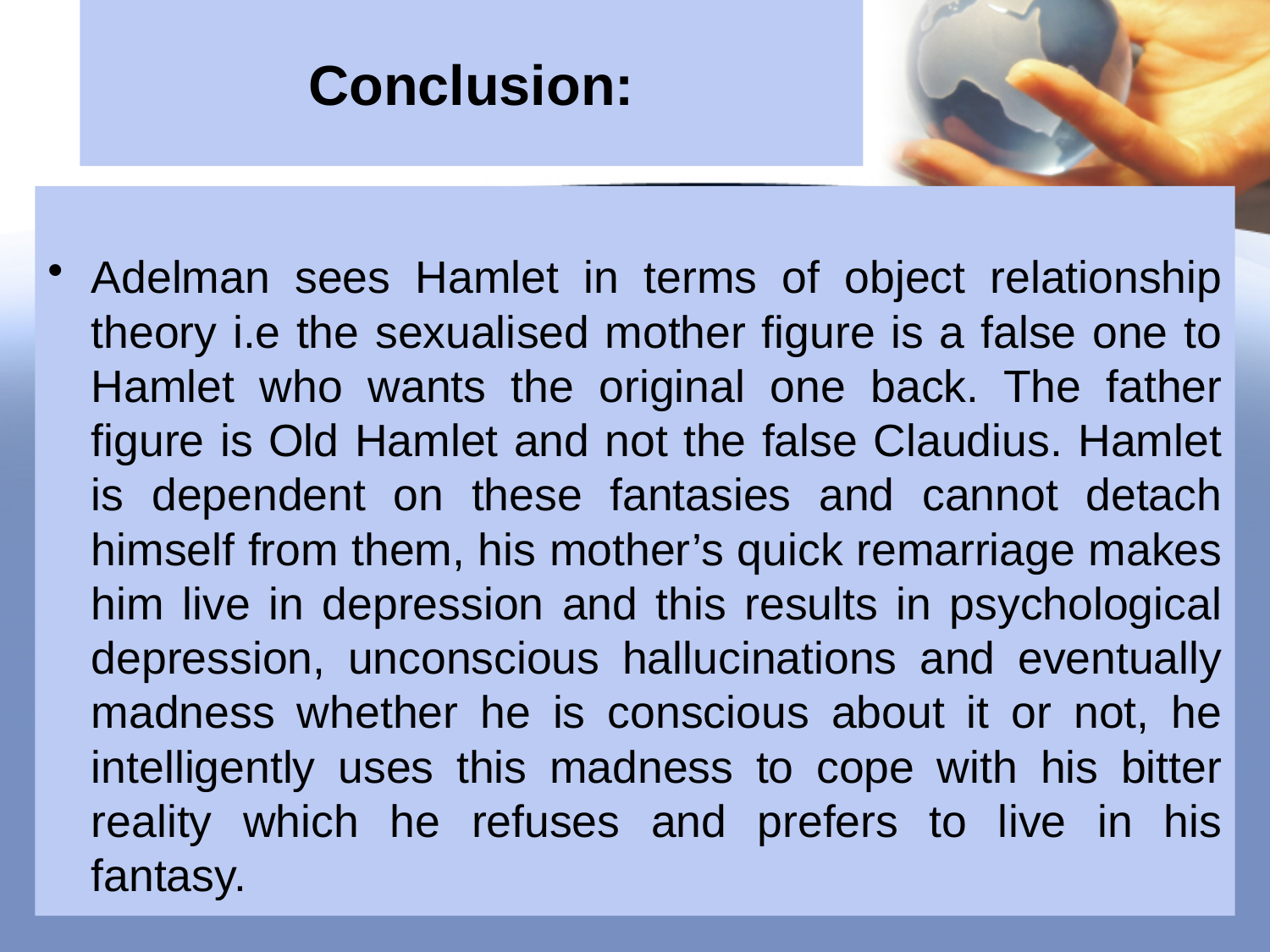

# Conclusion:

Adelman sees Hamlet in terms of object relationship theory i.e the sexualised mother figure is a false one to Hamlet who wants the original one back. The father figure is Old Hamlet and not the false Claudius. Hamlet is dependent on these fantasies and cannot detach himself from them, his mother’s quick remarriage makes him live in depression and this results in psychological depression, unconscious hallucinations and eventually madness whether he is conscious about it or not, he intelligently uses this madness to cope with his bitter reality which he refuses and prefers to live in his fantasy.